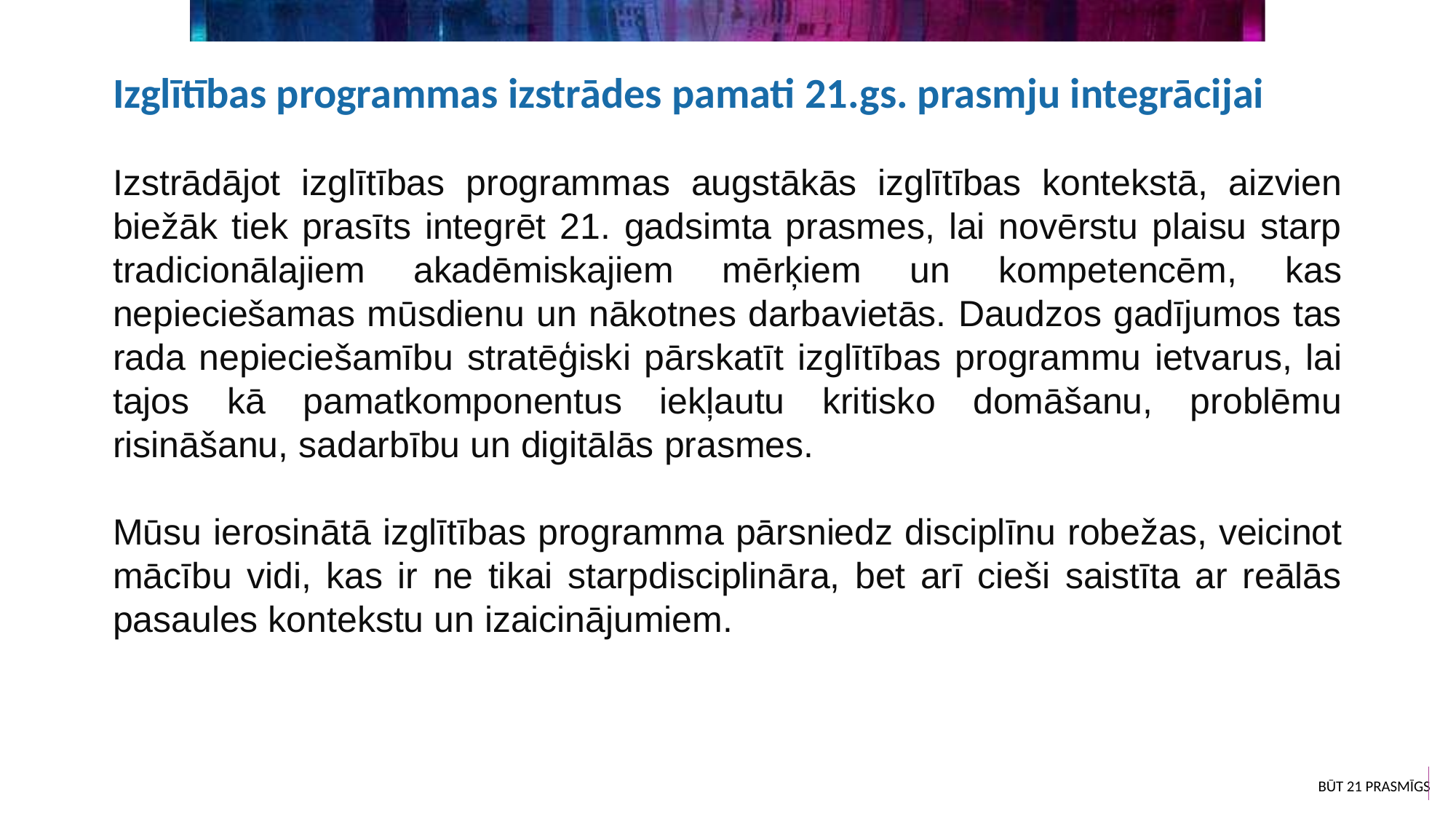

Izglītības programmas izstrādes pamati 21.gs. prasmju integrācijai
Izstrādājot izglītības programmas augstākās izglītības kontekstā, aizvien biežāk tiek prasīts integrēt 21. gadsimta prasmes, lai novērstu plaisu starp tradicionālajiem akadēmiskajiem mērķiem un kompetencēm, kas nepieciešamas mūsdienu un nākotnes darbavietās. Daudzos gadījumos tas rada nepieciešamību stratēģiski pārskatīt izglītības programmu ietvarus, lai tajos kā pamatkomponentus iekļautu kritisko domāšanu, problēmu risināšanu, sadarbību un digitālās prasmes.

Mūsu ierosinātā izglītības programma pārsniedz disciplīnu robežas, veicinot mācību vidi, kas ir ne tikai starpdisciplināra, bet arī cieši saistīta ar reālās pasaules kontekstu un izaicinājumiem.